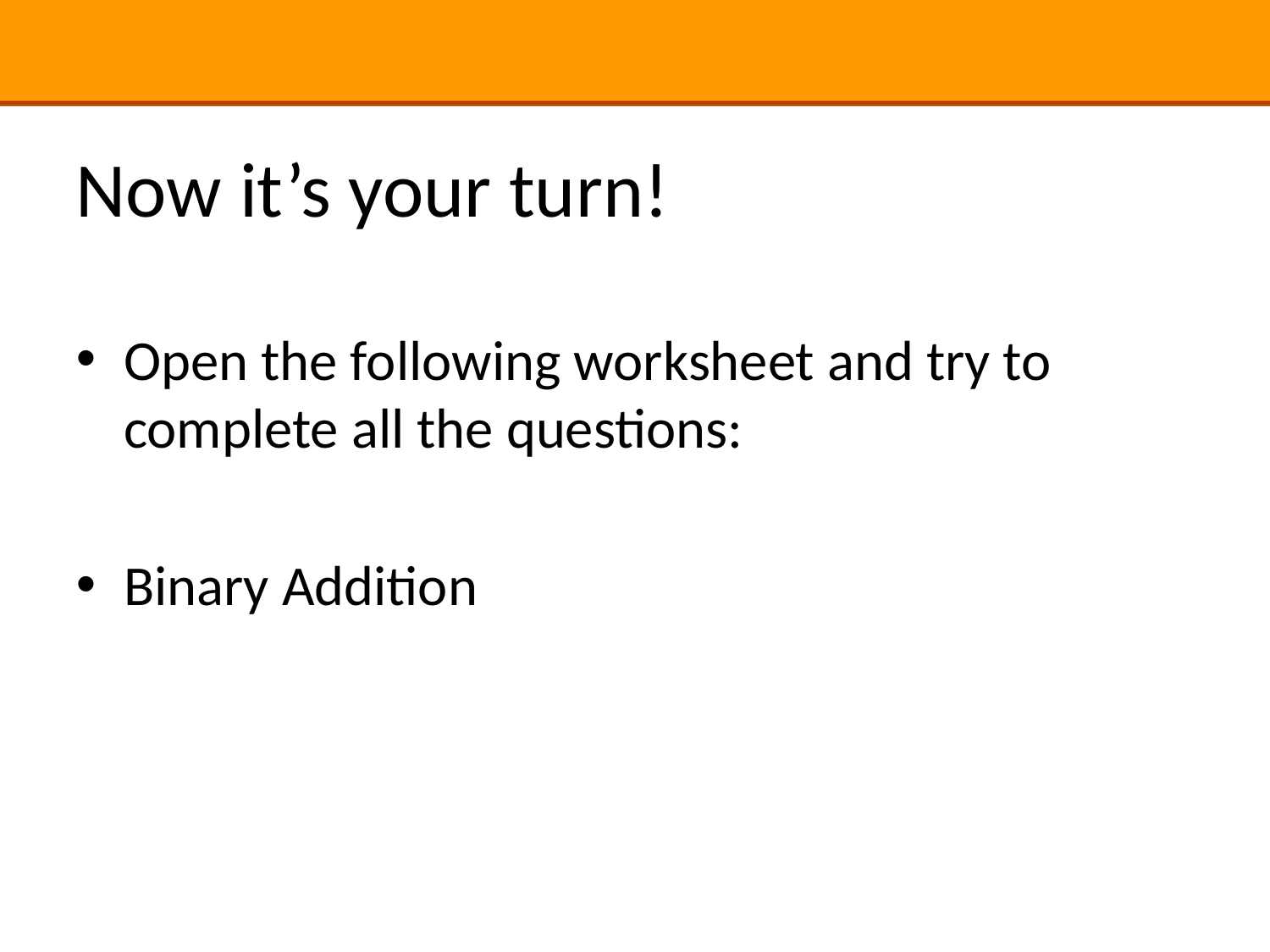

# Now it’s your turn!
Open the following worksheet and try to complete all the questions:

Binary Addition